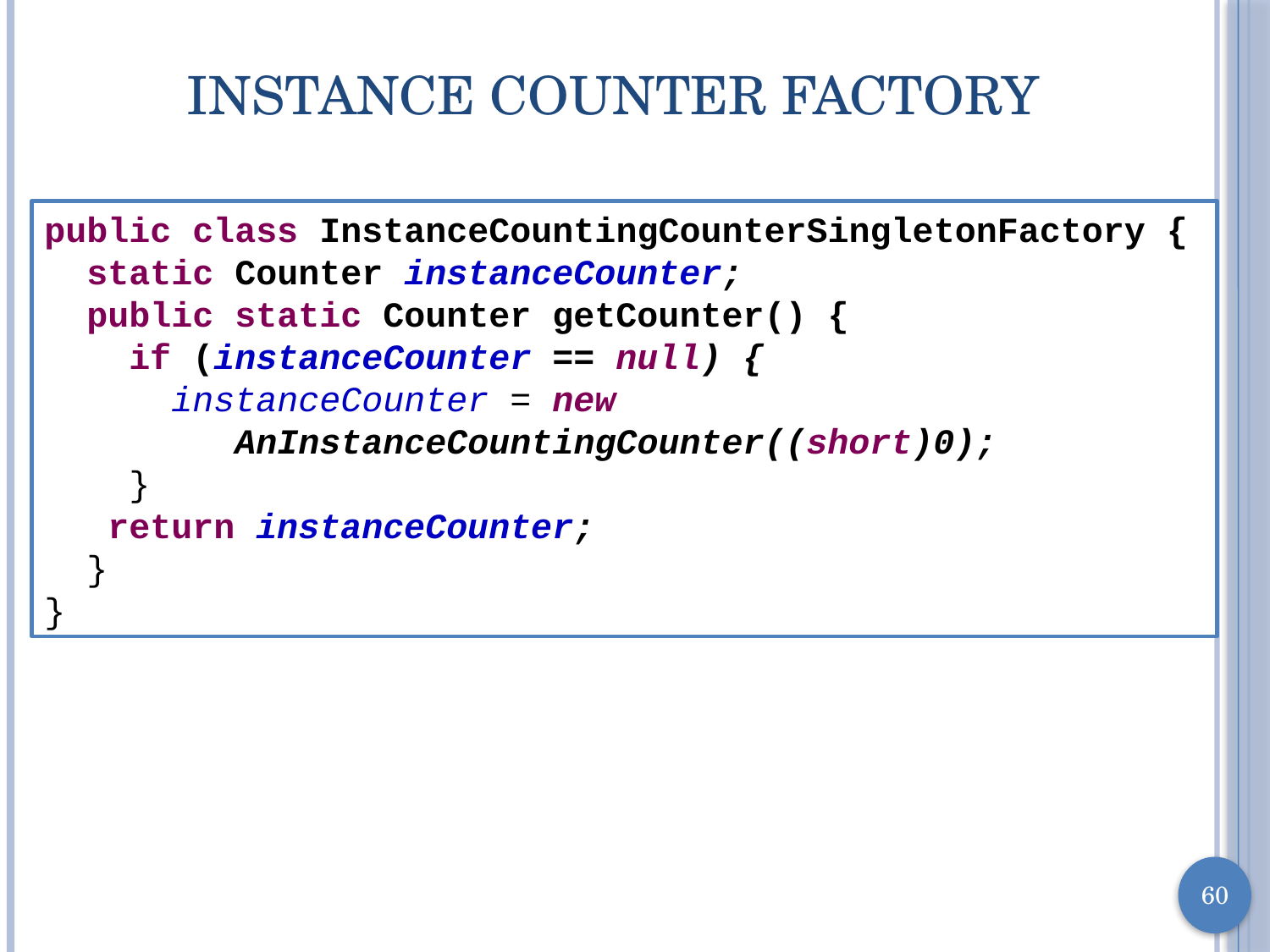

# Instance Counter Factory
public class InstanceCountingCounterSingletonFactory {
  static Counter instanceCounter;
  public static Counter getCounter() {
    if (instanceCounter == null) {
      instanceCounter = new
         AnInstanceCountingCounter((short)0);
    }
   return instanceCounter;
  }
}